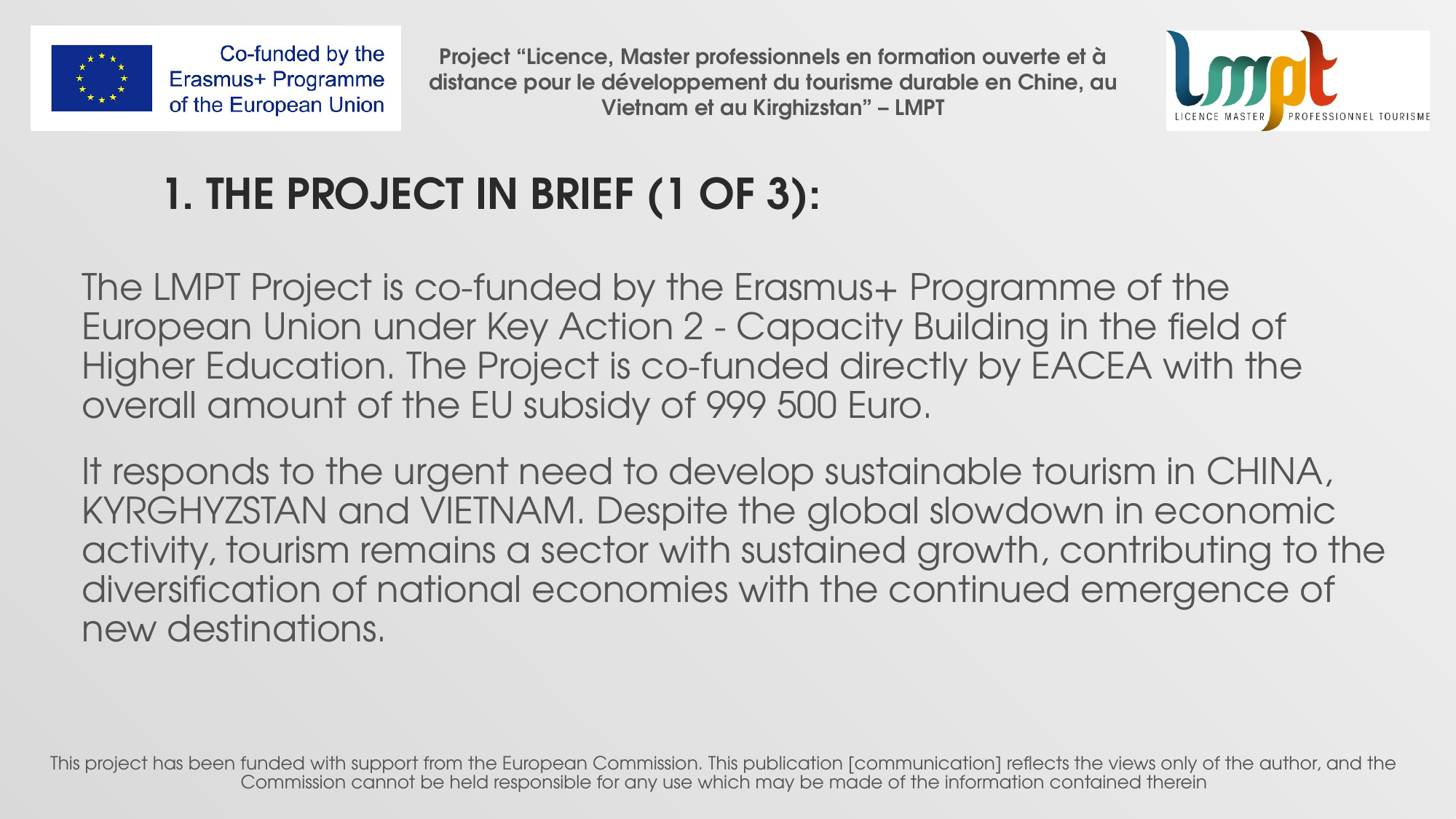

# 1. The Project in brief (1 of 3):
The LMPT Project is co-funded by the Erasmus+ Programme of the European Union under Key Action 2 - Capacity Building in the field of Higher Education. The Project is co-funded directly by EACEA with the overall amount of the EU subsidy of 999 500 Euro.
It responds to the urgent need to develop sustainable tourism in CHINA, KYRGHYZSTAN and VIETNAM. Despite the global slowdown in economic activity, tourism remains a sector with sustained growth, contributing to the diversification of national economies with the continued emergence of new destinations.